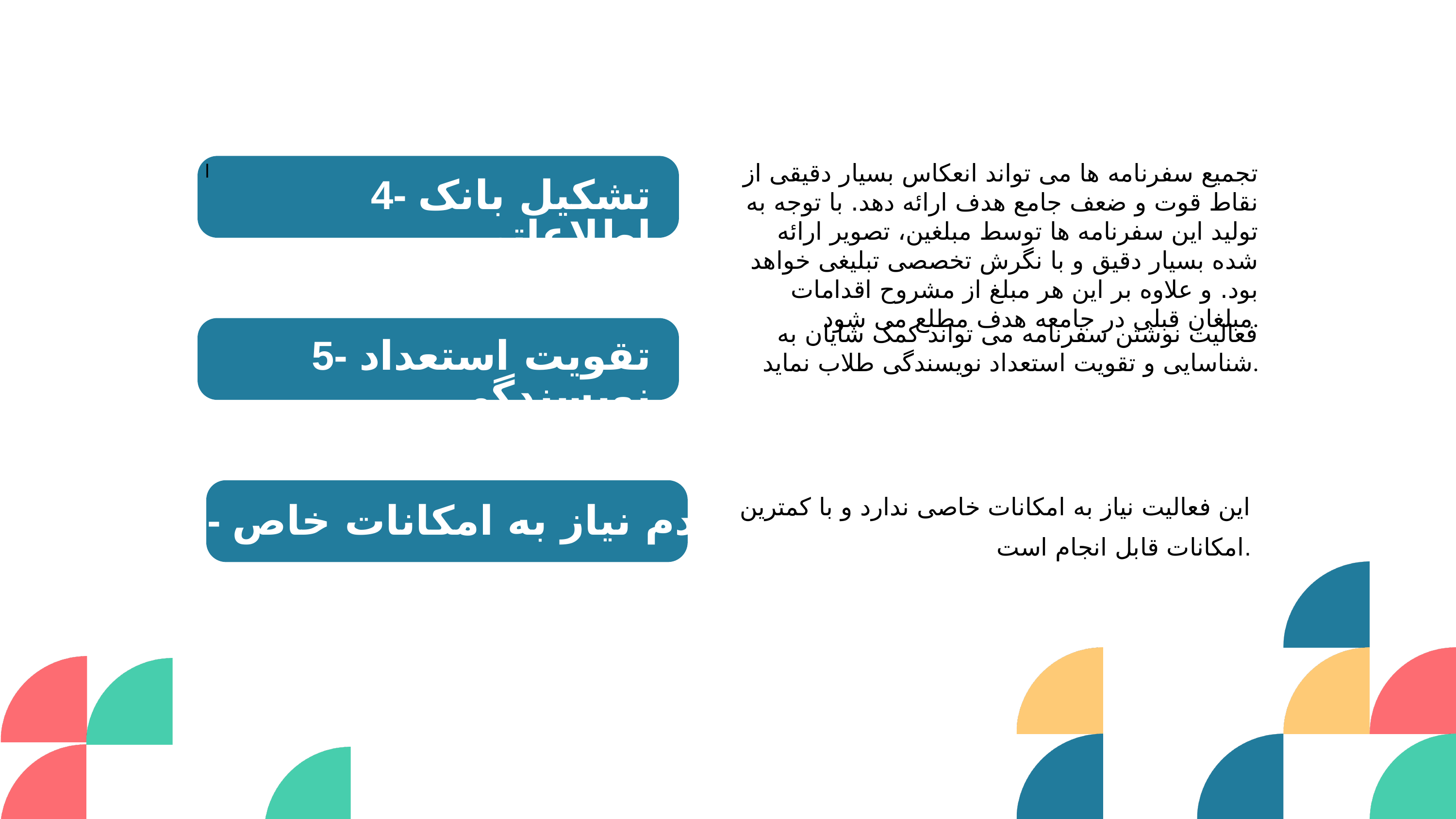

ا

تجمیع سفرنامه ها می تواند انعکاس بسیار دقیقی از نقاط قوت و ضعف جامع هدف ارائه دهد. با توجه به تولید این سفرنامه ها توسط مبلغین، تصویر ارائه شده بسیار دقیق و با نگرش تخصصی تبلیغی خواهد بود. و علاوه بر این هر مبلغ از مشروح اقدامات مبلغان قبلی در جامعه هدف مطلع می شود.
4- تشکیل بانک اطلاعاتی

فعالیت نوشتن سفرنامه می تواند کمک شایان به شناسایی و تقویت استعداد نویسندگی طلاب نماید.
5- تقویت استعداد نویسندگی
این فعالیت نیاز به امکانات خاصی ندارد و با کمترین امکانات قابل انجام است.

6- عدم نیاز به امکانات خاص